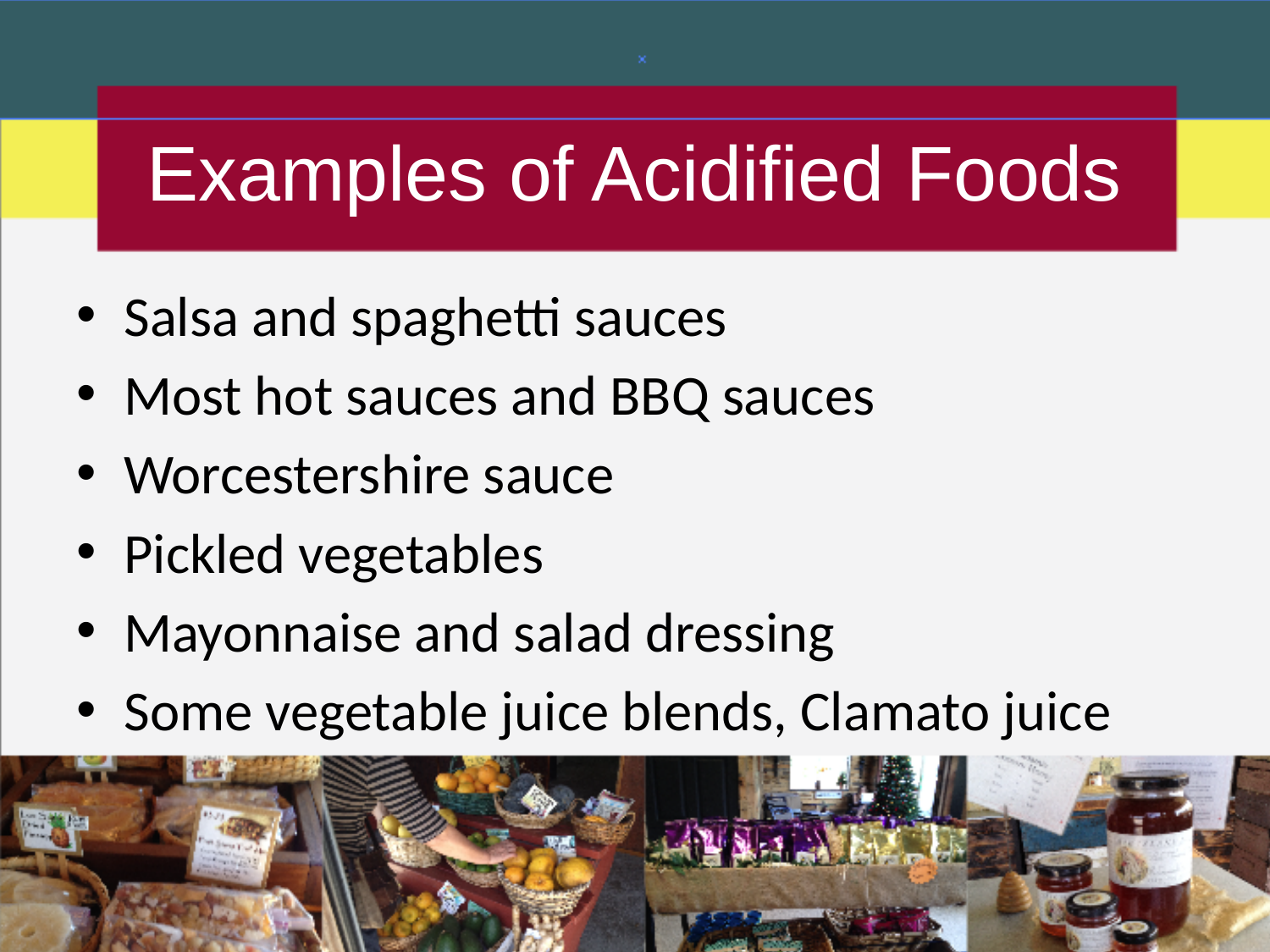

# Examples of Acidified Foods
Salsa and spaghetti sauces
Most hot sauces and BBQ sauces
Worcestershire sauce
Pickled vegetables
Mayonnaise and salad dressing
Some vegetable juice blends, Clamato juice